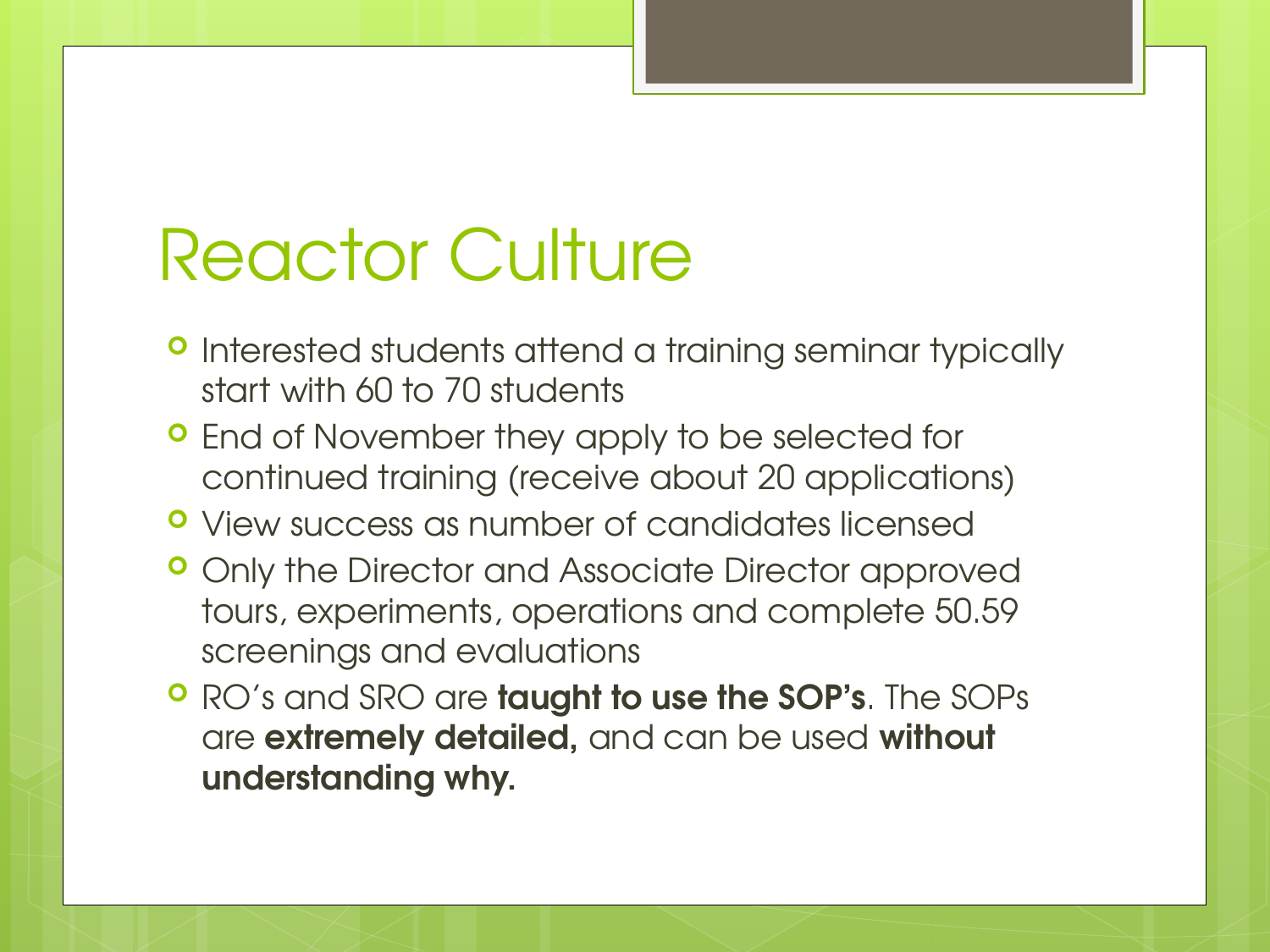

# Reactor Culture
Interested students attend a training seminar typically start with 60 to 70 students
End of November they apply to be selected for continued training (receive about 20 applications)
View success as number of candidates licensed
Only the Director and Associate Director approved tours, experiments, operations and complete 50.59 screenings and evaluations
RO’s and SRO are taught to use the SOP’s. The SOPs are extremely detailed, and can be used without understanding why.